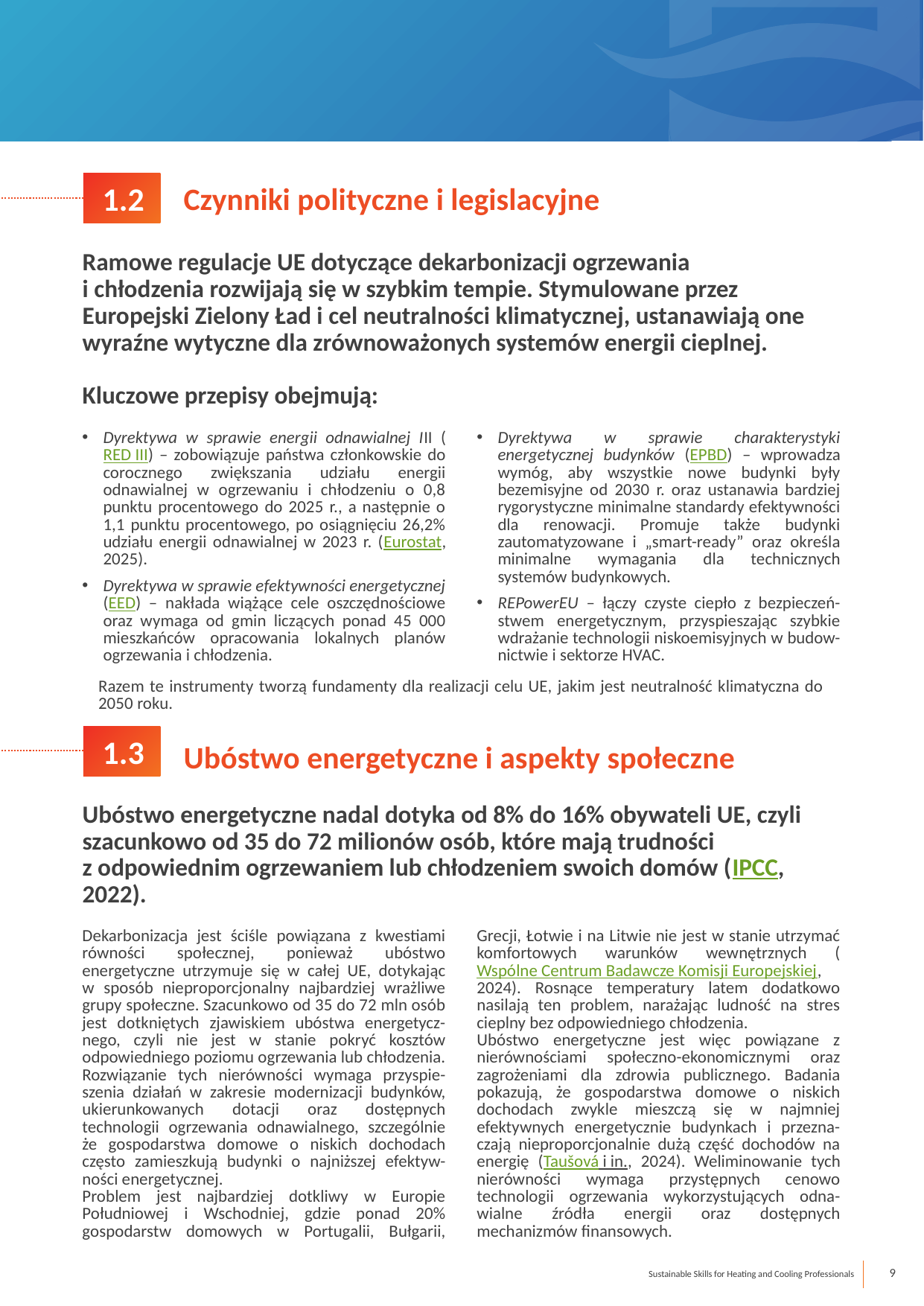

1.2
Czynniki polityczne i legislacyjne
Ramowe regulacje UE dotyczące dekarbonizacji ogrzewania
i chłodzenia rozwijają się w szybkim tempie. Stymulowane przez Europejski Zielony Ład i cel neutralności klimatycznej, ustanawiają one wyraźne wytyczne dla zrównoważonych systemów energii cieplnej.

Kluczowe przepisy obejmują:

Dyrektywa w sprawie energii odnawialnej III (RED III) – zobowiązuje państwa członkowskie do corocznego zwiększania udziału energii odnawialnej w ogrzewaniu i chłodzeniu o 0,8 punktu procentowego do 2025 r., a następnie o 1,1 punktu procentowego, po osiągnięciu 26,2% udziału energii odnawialnej w 2023 r. (Eurostat, 2025).
Dyrektywa w sprawie efektywności energetycznej (EED) – nakłada wiążące cele oszczędnościowe oraz wymaga od gmin liczących ponad 45 000 mieszkańców opracowania lokalnych planów ogrzewania i chłodzenia.

Dyrektywa w sprawie charakterystyki energetycznej budynków (EPBD) – wprowadza wymóg, aby wszystkie nowe budynki były bezemisyjne od 2030 r. oraz ustanawia bardziej rygorystyczne minimalne standardy efektywności dla renowacji. Promuje także budynki zautomatyzowane i „smart-ready” oraz określa minimalne wymagania dla technicznych systemów budynkowych.
REPowerEU – łączy czyste ciepło z bezpieczeń-stwem energetycznym, przyspieszając szybkie wdrażanie technologii niskoemisyjnych w budow-nictwie i sektorze HVAC.

Razem te instrumenty tworzą fundamenty dla realizacji celu UE, jakim jest neutralność klimatyczna do 2050 roku.
 1.3
Ubóstwo energetyczne i aspekty społeczne

Ubóstwo energetyczne nadal dotyka od 8% do 16% obywateli UE, czyli szacunkowo od 35 do 72 milionów osób, które mają trudności
z odpowiednim ogrzewaniem lub chłodzeniem swoich domów (IPCC, 2022).
Dekarbonizacja jest ściśle powiązana z kwestiami równości społecznej, ponieważ ubóstwo energetyczne utrzymuje się w całej UE, dotykając
w sposób nieproporcjonalny najbardziej wrażliwe grupy społeczne. Szacunkowo od 35 do 72 mln osób jest dotkniętych zjawiskiem ubóstwa energetycz-nego, czyli nie jest w stanie pokryć kosztów odpowiedniego poziomu ogrzewania lub chłodzenia.
Rozwiązanie tych nierówności wymaga przyspie-szenia działań w zakresie modernizacji budynków, ukierunkowanych dotacji oraz dostępnych technologii ogrzewania odnawialnego, szczególnie że gospodarstwa domowe o niskich dochodach często zamieszkują budynki o najniższej efektyw-ności energetycznej.
Problem jest najbardziej dotkliwy w Europie Południowej i Wschodniej, gdzie ponad 20% gospodarstw domowych w Portugalii, Bułgarii, Grecji, Łotwie i na Litwie nie jest w stanie utrzymać komfortowych warunków wewnętrznych (Wspólne Centrum Badawcze Komisji Europejskiej, 2024). Rosnące temperatury latem dodatkowo nasilają ten problem, narażając ludność na stres cieplny bez odpowiedniego chłodzenia.
Ubóstwo energetyczne jest więc powiązane z nierównościami społeczno-ekonomicznymi oraz zagrożeniami dla zdrowia publicznego. Badania pokazują, że gospodarstwa domowe o niskich dochodach zwykle mieszczą się w najmniej efektywnych energetycznie budynkach i przezna-czają nieproporcjonalnie dużą część dochodów na energię (Taušová i in., 2024). Weliminowanie tych nierówności wymaga przystępnych cenowo technologii ogrzewania wykorzystujących odna-wialne źródła energii oraz dostępnych mechanizmów finansowych.